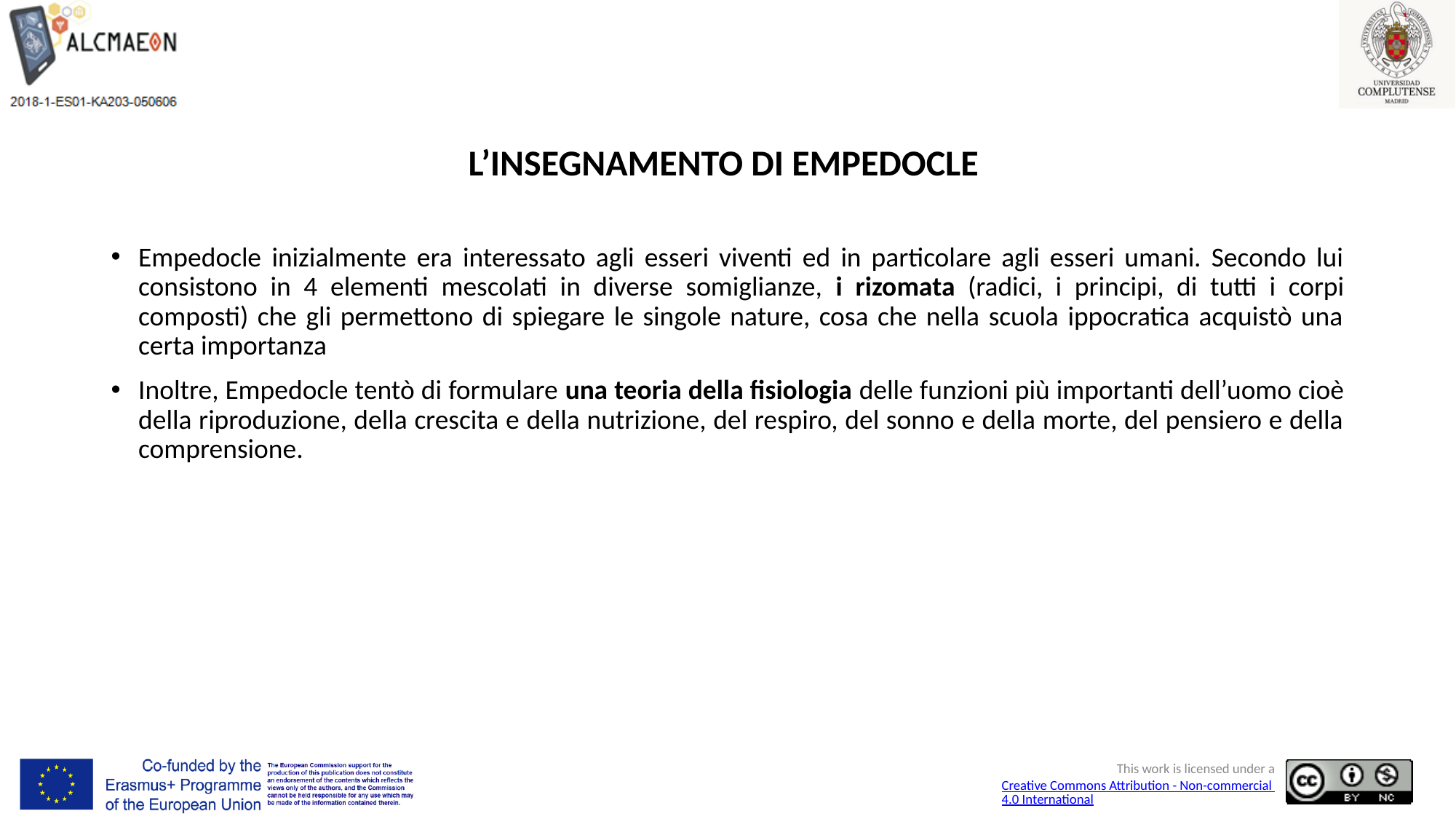

# L’INSEGNAMENTO DI EMPEDOCLE
Empedocle inizialmente era interessato agli esseri viventi ed in particolare agli esseri umani. Secondo lui consistono in 4 elementi mescolati in diverse somiglianze, i rizomata (radici, i principi, di tutti i corpi composti) che gli permettono di spiegare le singole nature, cosa che nella scuola ippocratica acquistò una certa importanza
Inoltre, Empedocle tentò di formulare una teoria della fisiologia delle funzioni più importanti dell’uomo cioè della riproduzione, della crescita e della nutrizione, del respiro, del sonno e della morte, del pensiero e della comprensione.